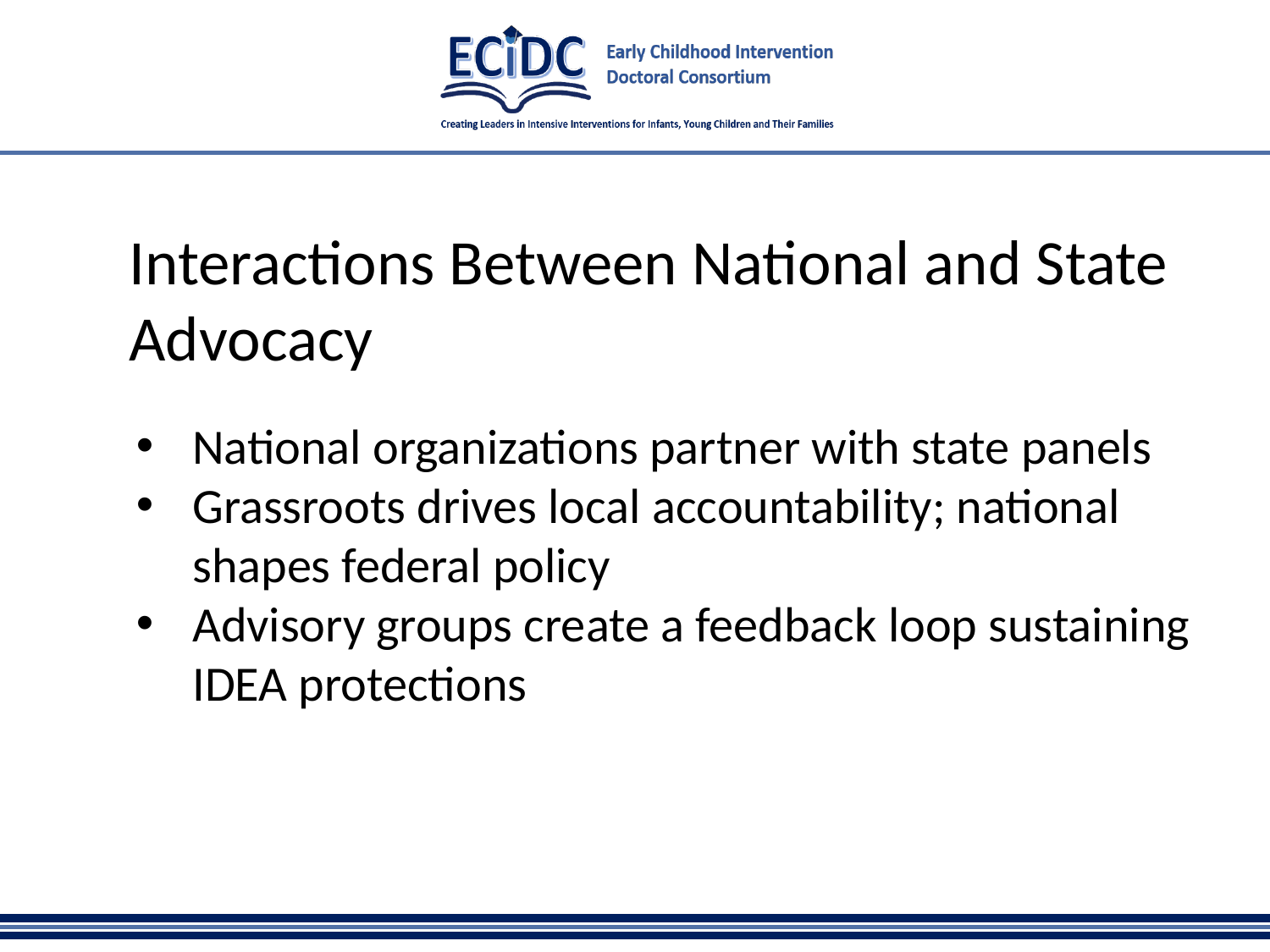

# Interactions Between National and State Advocacy
National organizations partner with state panels
Grassroots drives local accountability; national shapes federal policy
Advisory groups create a feedback loop sustaining IDEA protections